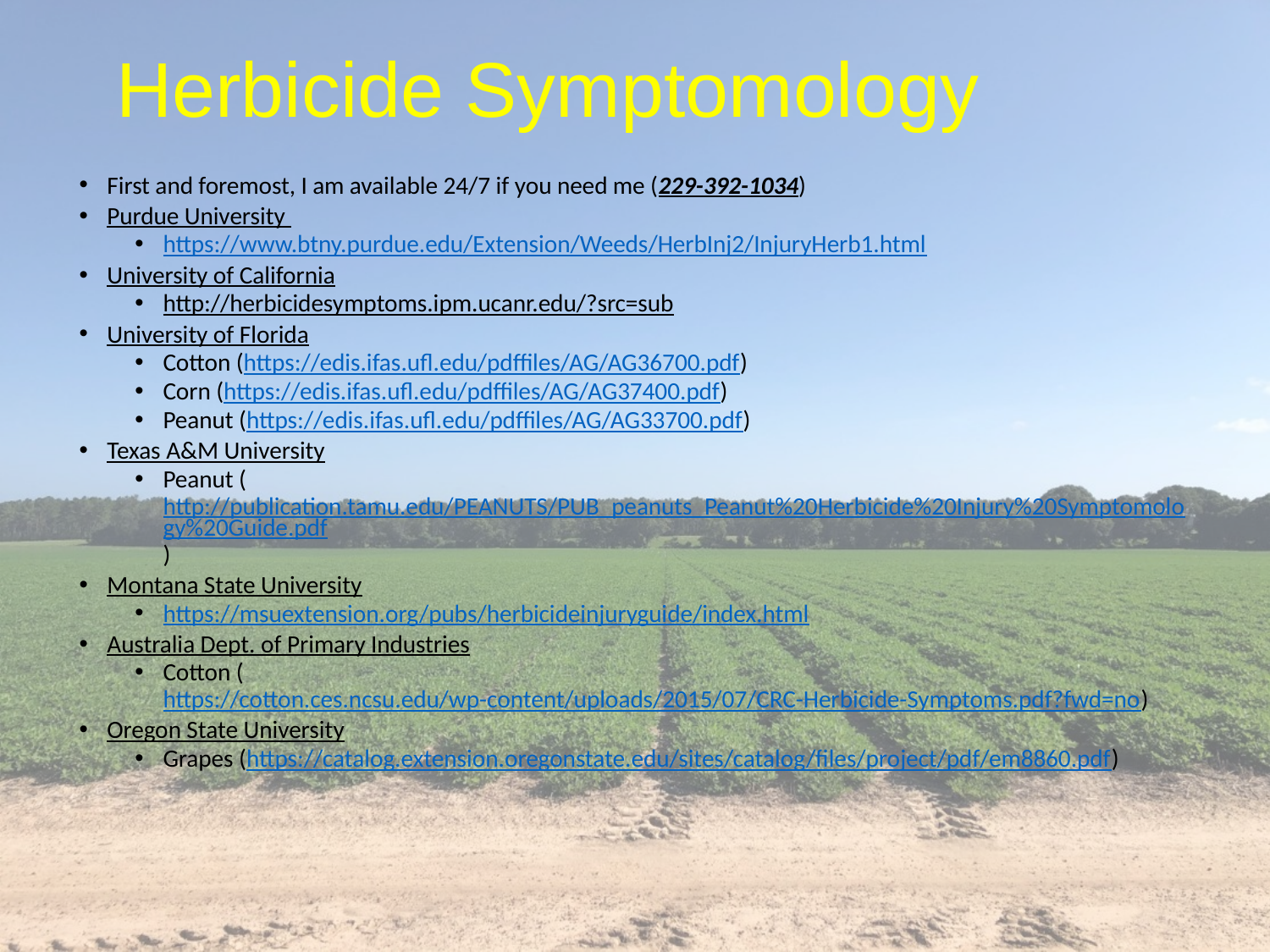

# Herbicide Symptomology
First and foremost, I am available 24/7 if you need me (229-392-1034)
Purdue University
https://www.btny.purdue.edu/Extension/Weeds/HerbInj2/InjuryHerb1.html
University of California
http://herbicidesymptoms.ipm.ucanr.edu/?src=sub
University of Florida
Cotton (https://edis.ifas.ufl.edu/pdffiles/AG/AG36700.pdf)
Corn (https://edis.ifas.ufl.edu/pdffiles/AG/AG37400.pdf)
Peanut (https://edis.ifas.ufl.edu/pdffiles/AG/AG33700.pdf)
Texas A&M University
Peanut (http://publication.tamu.edu/PEANUTS/PUB_peanuts_Peanut%20Herbicide%20Injury%20Symptomology%20Guide.pdf)
Montana State University
https://msuextension.org/pubs/herbicideinjuryguide/index.html
Australia Dept. of Primary Industries
Cotton (https://cotton.ces.ncsu.edu/wp-content/uploads/2015/07/CRC-Herbicide-Symptoms.pdf?fwd=no)
Oregon State University
Grapes (https://catalog.extension.oregonstate.edu/sites/catalog/files/project/pdf/em8860.pdf)